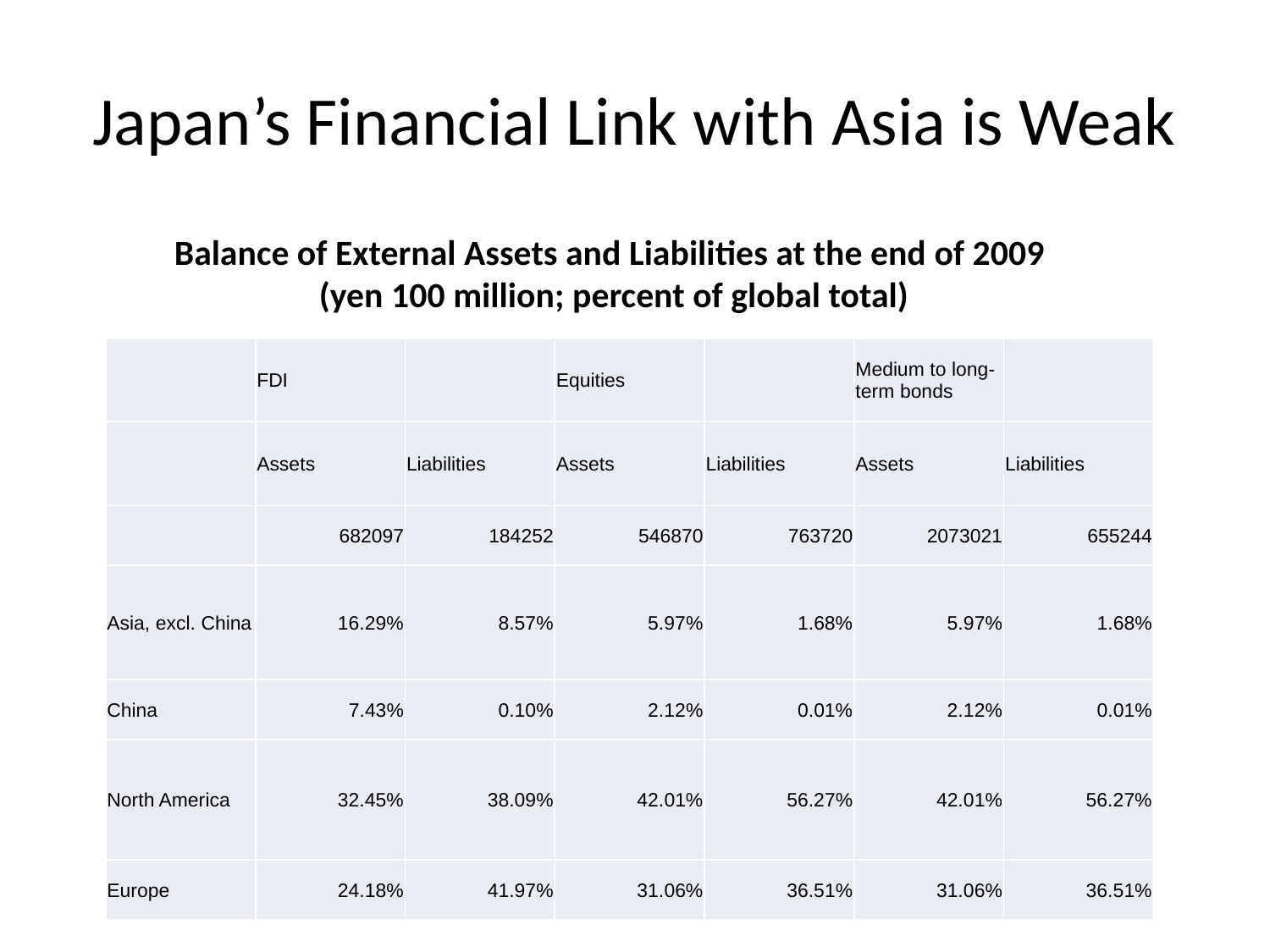

# Japan’s Financial Link with Asia is Weak
Balance of External Assets and Liabilities at the end of 2009
(yen 100 million; percent of global total)
|  | FDI |  | Equities |  | Medium to long-term bonds |  |
| --- | --- | --- | --- | --- | --- | --- |
|  | Assets | Liabilities | Assets | Liabilities | Assets | Liabilities |
|  | 682097 | 184252 | 546870 | 763720 | 2073021 | 655244 |
| Asia, excl. China | 16.29% | 8.57% | 5.97% | 1.68% | 5.97% | 1.68% |
| China | 7.43% | 0.10% | 2.12% | 0.01% | 2.12% | 0.01% |
| North America | 32.45% | 38.09% | 42.01% | 56.27% | 42.01% | 56.27% |
| Europe | 24.18% | 41.97% | 31.06% | 36.51% | 31.06% | 36.51% |